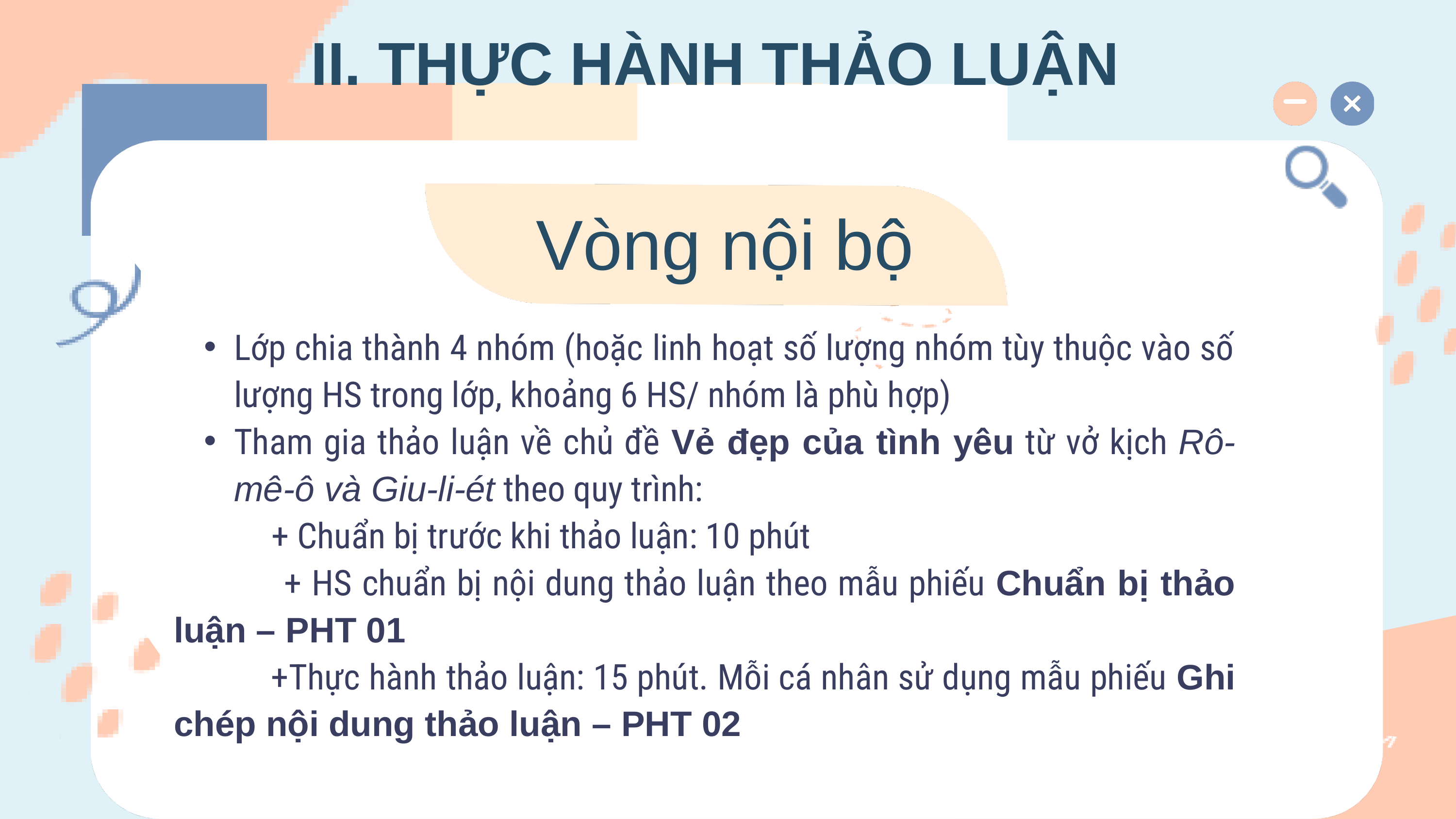

II. THỰC HÀNH THẢO LUẬN

Vòng nội bộ

Lớp chia thành 4 nhóm (hoặc linh hoạt số lượng nhóm tùy thuộc vào số lượng HS trong lớp, khoảng 6 HS/ nhóm là phù hợp)
Tham gia thảo luận về chủ đề Vẻ đẹp của tình yêu từ vở kịch Rô-mê-ô và Giu-li-ét theo quy trình:
            + Chuẩn bị trước khi thảo luận: 10 phút
           + HS chuẩn bị nội dung thảo luận theo mẫu phiếu Chuẩn bị thảo luận – PHT 01
           +Thực hành thảo luận: 15 phút. Mỗi cá nhân sử dụng mẫu phiếu Ghi chép nội dung thảo luận – PHT 02